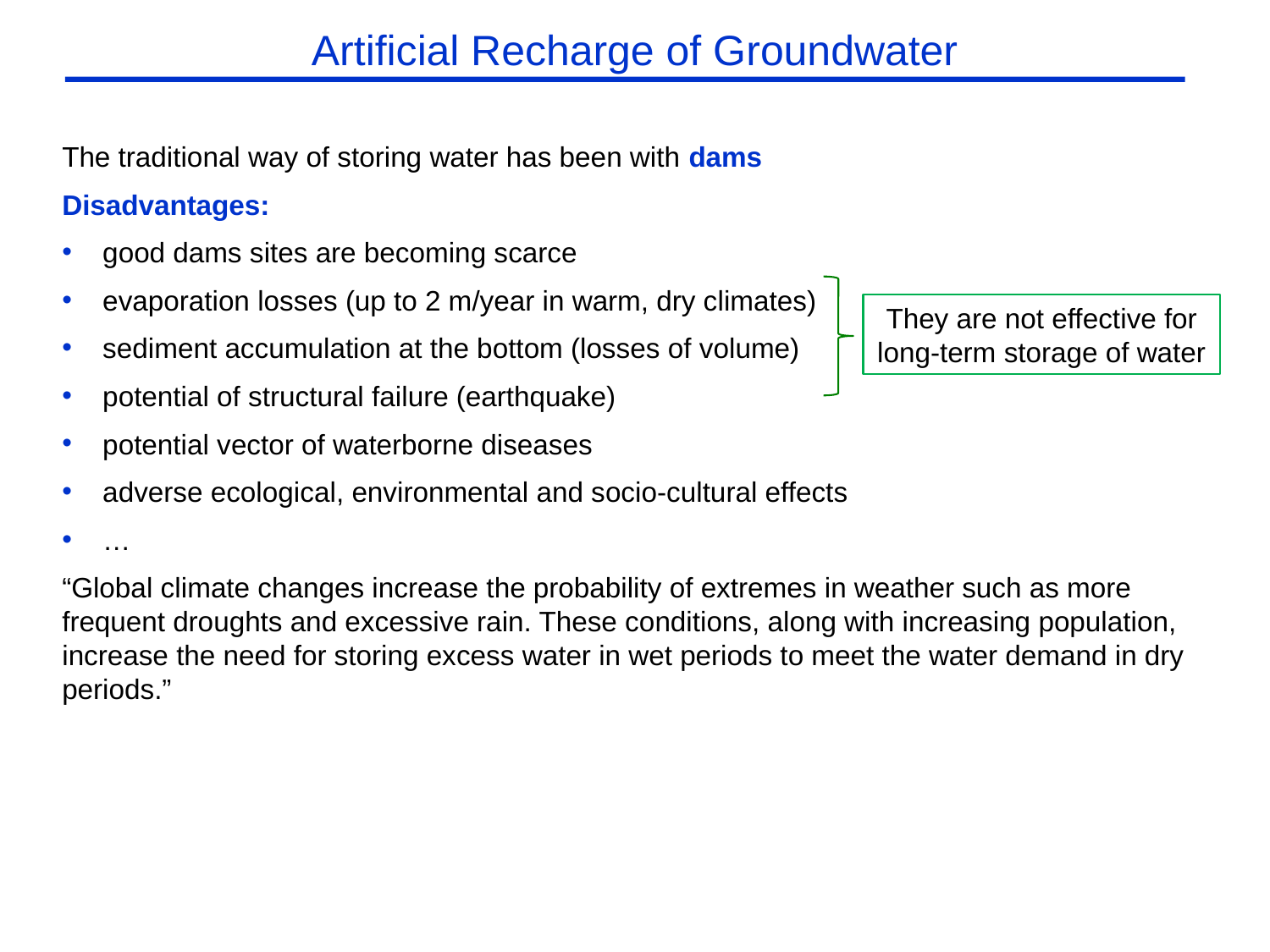

Artificial Recharge of Groundwater

The traditional way of storing water has been with dams
Disadvantages:
  good dams sites are becoming scarce
  evaporation losses (up to 2 m/year in warm, dry climates)
  sediment accumulation at the bottom (losses of volume)
  potential of structural failure (earthquake)
  potential vector of waterborne diseases
  adverse ecological, environmental and socio-cultural effects
  …
“Global climate changes increase the probability of extremes in weather such as more frequent droughts and excessive rain. These conditions, along with increasing population, increase the need for storing excess water in wet periods to meet the water demand in dry periods.”

They are not effective for long-term storage of water